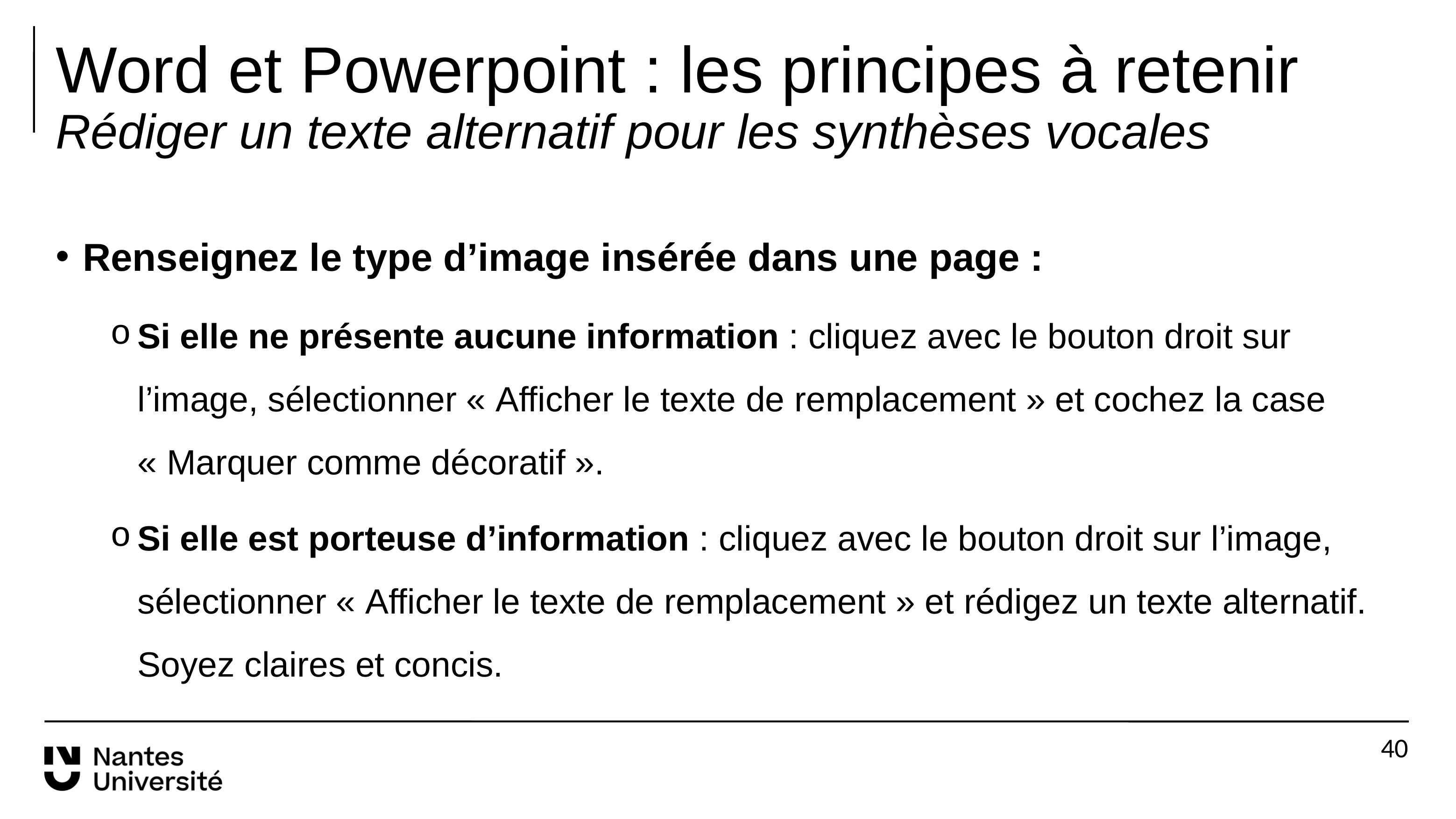

# Word et Powerpoint : les principes à retenir Rédiger un texte alternatif pour les synthèses vocales
Renseignez le type d’image insérée dans une page :
Si elle ne présente aucune information : cliquez avec le bouton droit sur l’image, sélectionner « Afficher le texte de remplacement » et cochez la case « Marquer comme décoratif ».
Si elle est porteuse d’information : cliquez avec le bouton droit sur l’image, sélectionner « Afficher le texte de remplacement » et rédigez un texte alternatif. Soyez claires et concis.